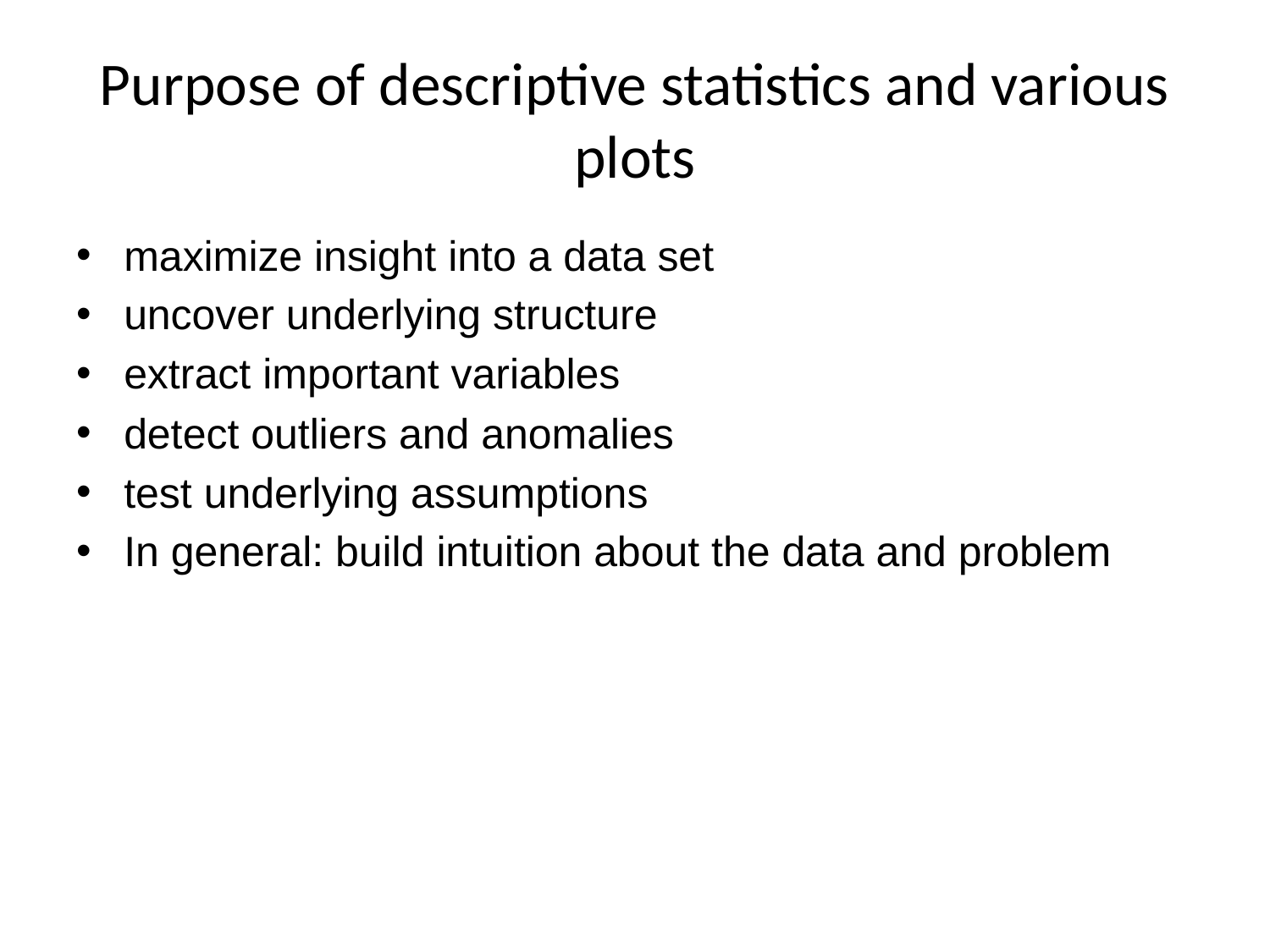

# Purpose of descriptive statistics and various plots
maximize insight into a data set
uncover underlying structure
extract important variables
detect outliers and anomalies
test underlying assumptions
In general: build intuition about the data and problem